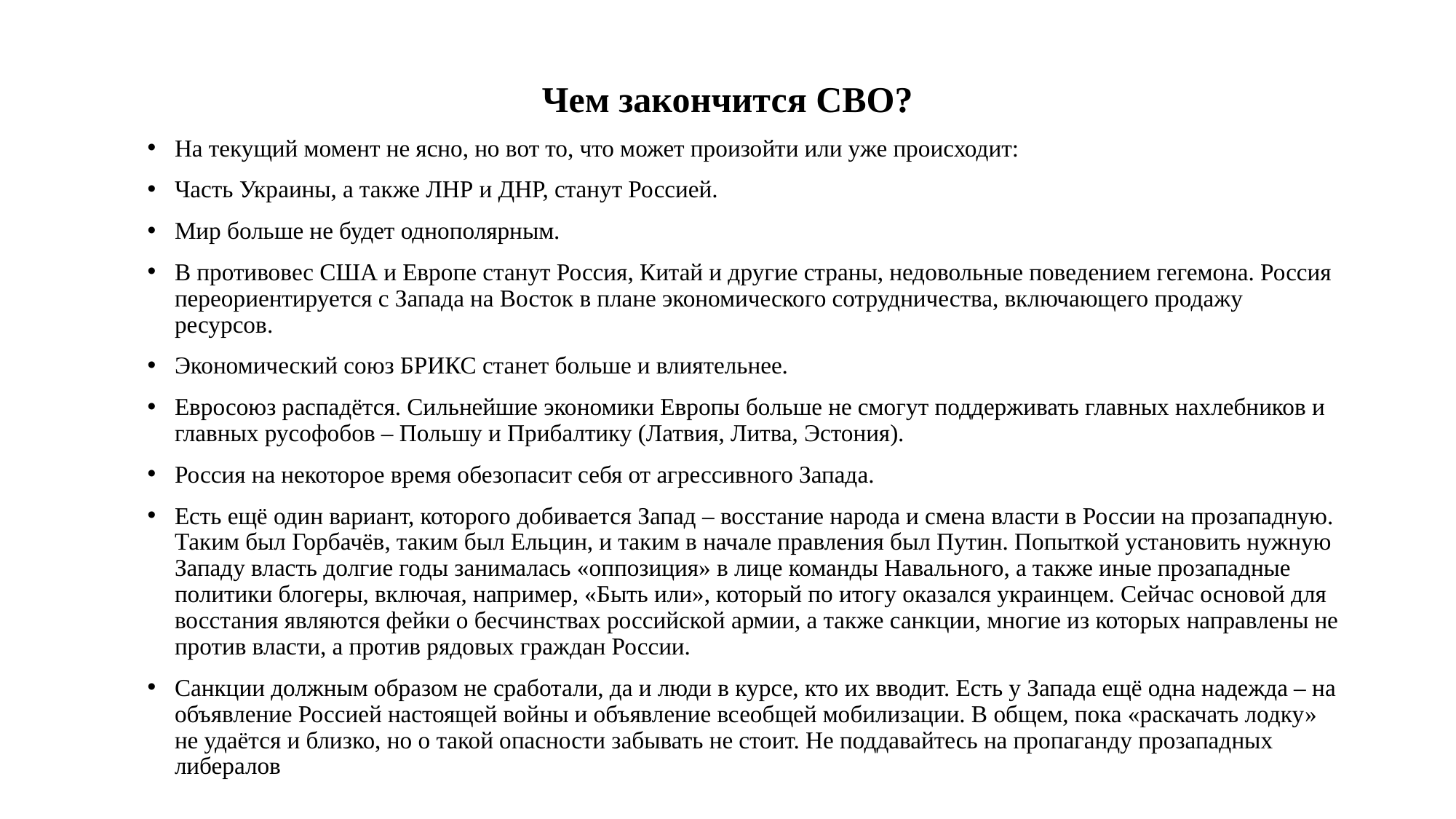

# Чем закончится СВО?
На текущий момент не ясно, но вот то, что может произойти или уже происходит:
Часть Украины, а также ЛНР и ДНР, станут Россией.
Мир больше не будет однополярным.
В противовес США и Европе станут Россия, Китай и другие страны, недовольные поведением гегемона. Россия переориентируется с Запада на Восток в плане экономического сотрудничества, включающего продажу ресурсов.
Экономический союз БРИКС станет больше и влиятельнее.
Евросоюз распадётся. Сильнейшие экономики Европы больше не смогут поддерживать главных нахлебников и главных русофобов – Польшу и Прибалтику (Латвия, Литва, Эстония).
Россия на некоторое время обезопасит себя от агрессивного Запада.
Есть ещё один вариант, которого добивается Запад – восстание народа и смена власти в России на прозападную. Таким был Горбачёв, таким был Ельцин, и таким в начале правления был Путин. Попыткой установить нужную Западу власть долгие годы занималась «оппозиция» в лице команды Навального, а также иные прозападные политики блогеры, включая, например, «Быть или», который по итогу оказался украинцем. Сейчас основой для восстания являются фейки о бесчинствах российской армии, а также санкции, многие из которых направлены не против власти, а против рядовых граждан России.
Санкции должным образом не сработали, да и люди в курсе, кто их вводит. Есть у Запада ещё одна надежда – на объявление Россией настоящей войны и объявление всеобщей мобилизации. В общем, пока «раскачать лодку» не удаётся и близко, но о такой опасности забывать не стоит. Не поддавайтесь на пропаганду прозападных либералов